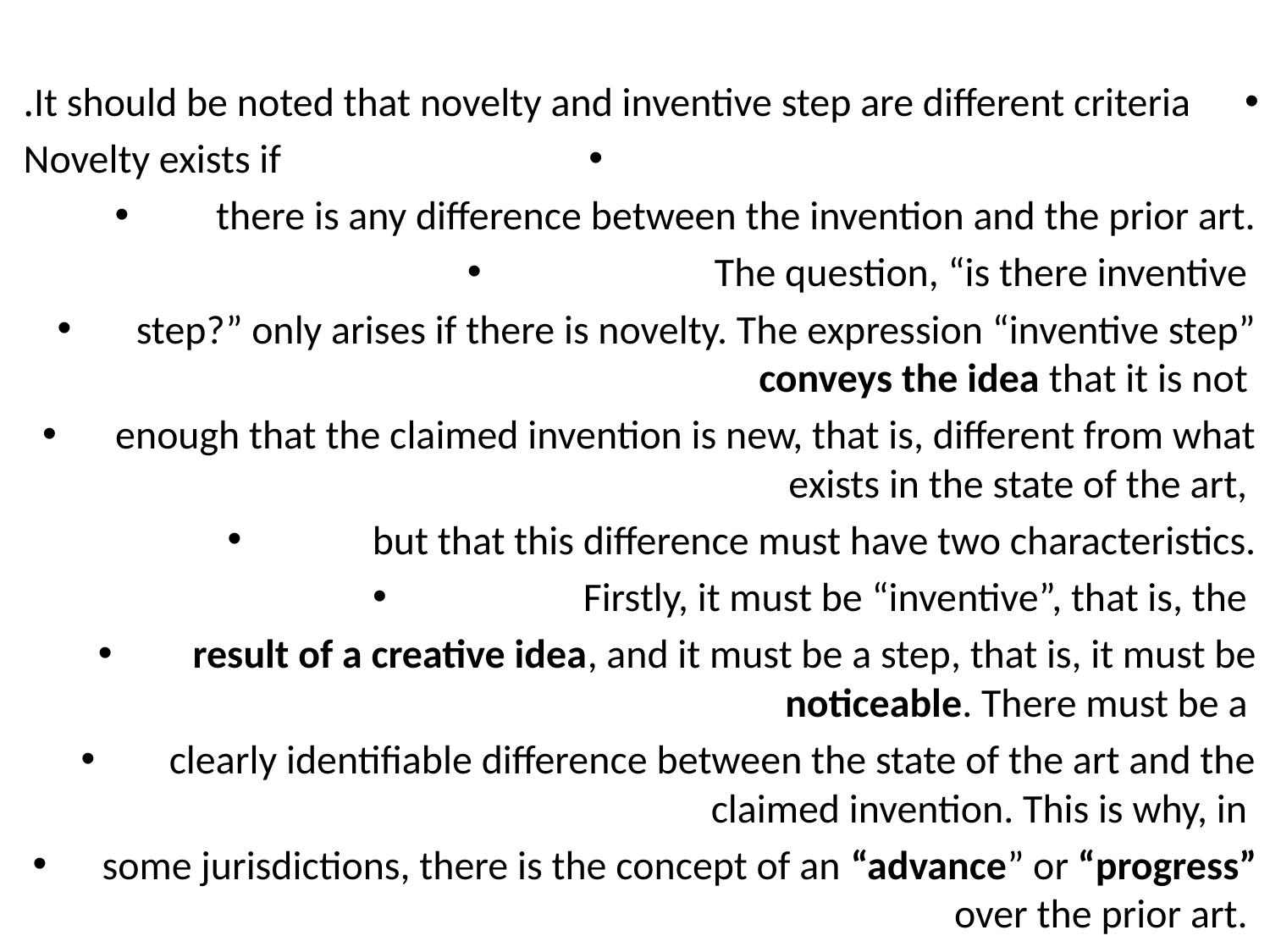

#
It should be noted that novelty and inventive step are different criteria.
Novelty exists if
there is any difference between the invention and the prior art.
 The question, “is there inventive
step?” only arises if there is novelty. The expression “inventive step” conveys the idea that it is not
enough that the claimed invention is new, that is, different from what exists in the state of the art,
but that this difference must have two characteristics.
 Firstly, it must be “inventive”, that is, the
result of a creative idea, and it must be a step, that is, it must be noticeable. There must be a
clearly identifiable difference between the state of the art and the claimed invention. This is why, in
some jurisdictions, there is the concept of an “advance” or “progress” over the prior art.